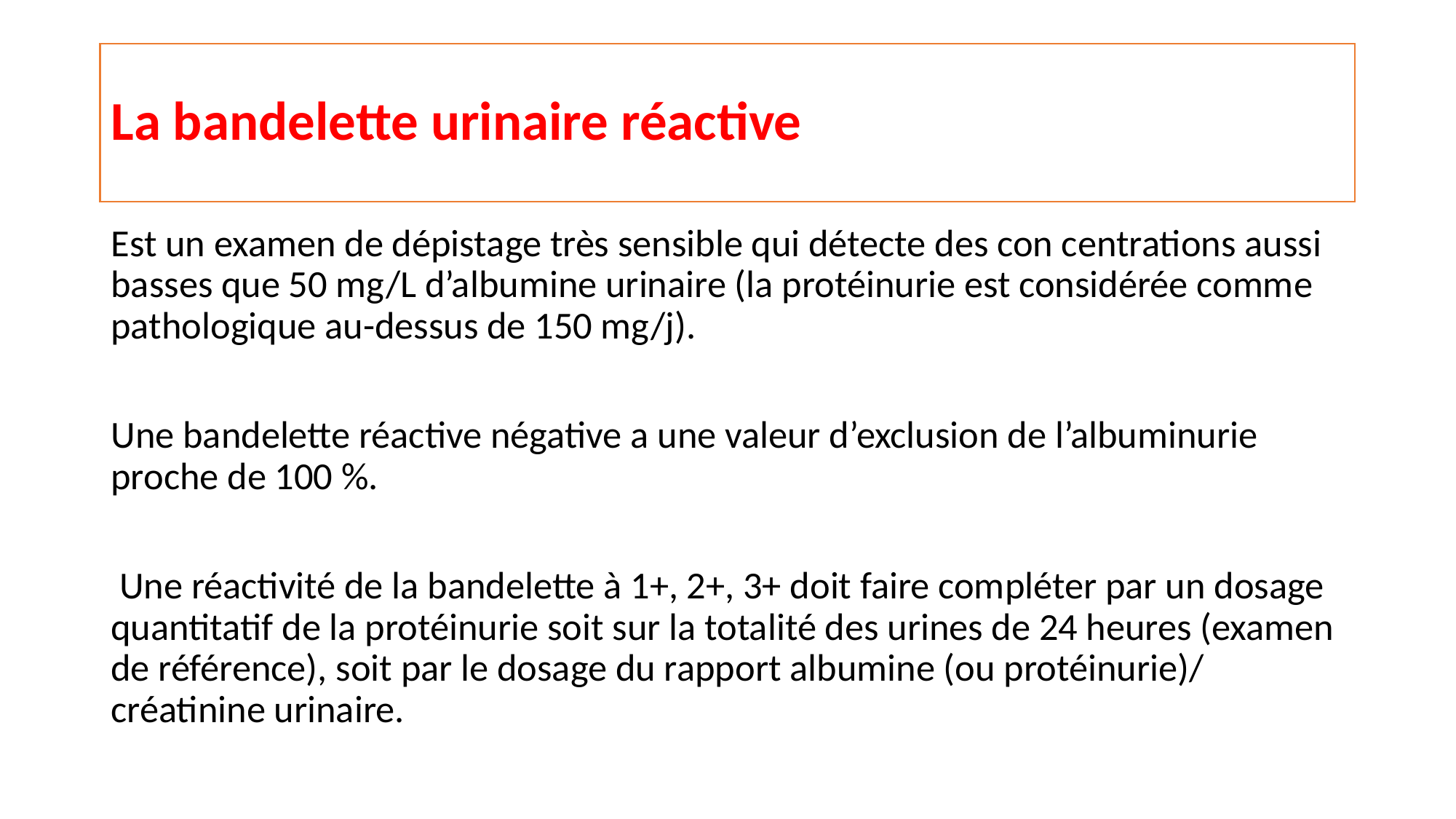

# La bandelette urinaire réactive
Est un examen de dépistage très sensible qui détecte des con centrations aussi basses que 50 mg/L d’albumine urinaire (la protéinurie est considérée comme pathologique au-dessus de 150 mg/j).

Une bandelette réactive négative a une valeur d’exclusion de l’albuminurie proche de 100 %.

 Une réactivité de la bandelette à 1+, 2+, 3+ doit faire compléter par un dosage quantitatif de la protéinurie soit sur la totalité des urines de 24 heures (examen de référence), soit par le dosage du rapport albumine (ou protéinurie)/ créatinine urinaire.